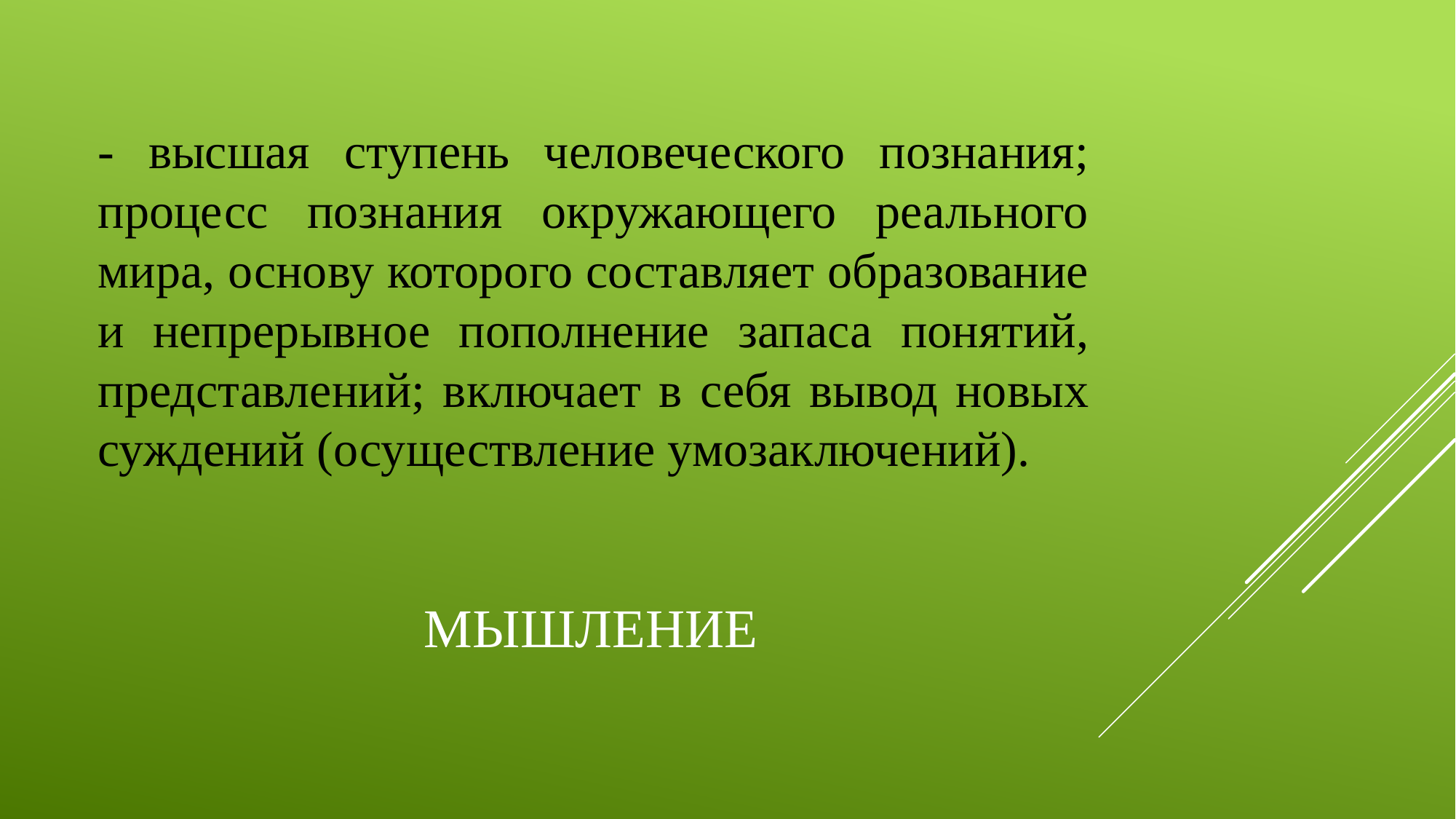

- высшая ступень человеческого познания; процесс познания окружающего реального мира, основу которого составляет образование и непрерывное пополнение запаса понятий, представлений; включает в себя вывод новых суждений (осуществление умозаключений).
# Мышление